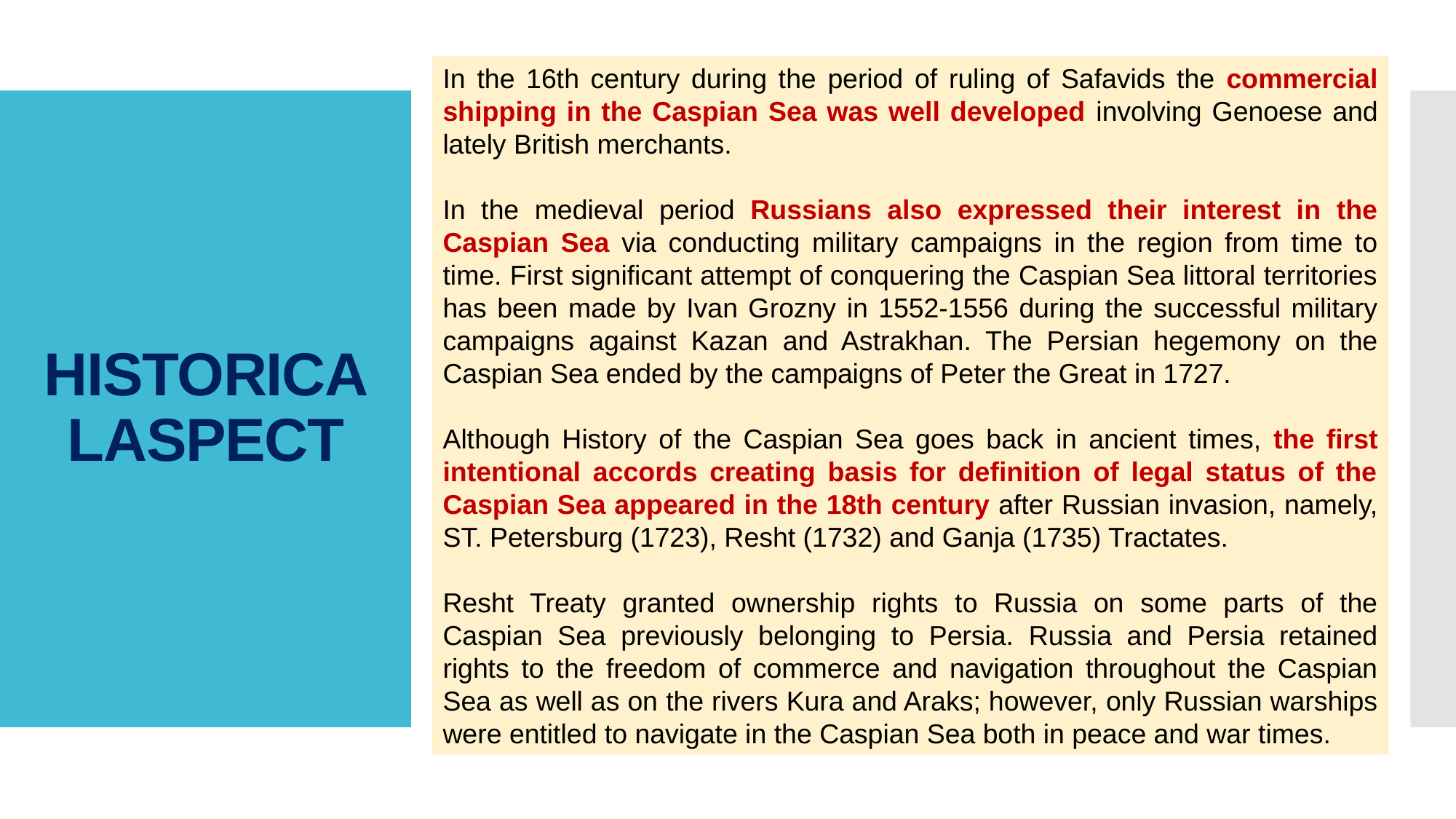

In the 16th century during the period of ruling of Safavids the commercial shipping in the Caspian Sea was well developed involving Genoese and lately British merchants.

In the medieval period Russians also expressed their interest in the Caspian Sea via conducting military campaigns in the region from time to time. First significant attempt of conquering the Caspian Sea littoral territories has been made by Ivan Grozny in 1552-1556 during the successful military campaigns against Kazan and Astrakhan. The Persian hegemony on the Caspian Sea ended by the campaigns of Peter the Great in 1727.

Although History of the Caspian Sea goes back in ancient times, the first intentional accords creating basis for definition of legal status of the Caspian Sea appeared in the 18th century after Russian invasion, namely, ST. Petersburg (1723), Resht (1732) and Ganja (1735) Tractates.

Resht Treaty granted ownership rights to Russia on some parts of the Caspian Sea previously belonging to Persia. Russia and Persia retained rights to the freedom of commerce and navigation throughout the Caspian Sea as well as on the rivers Kura and Araks; however, only Russian warships were entitled to navigate in the Caspian Sea both in peace and war times.
# HISTORICALASPECT